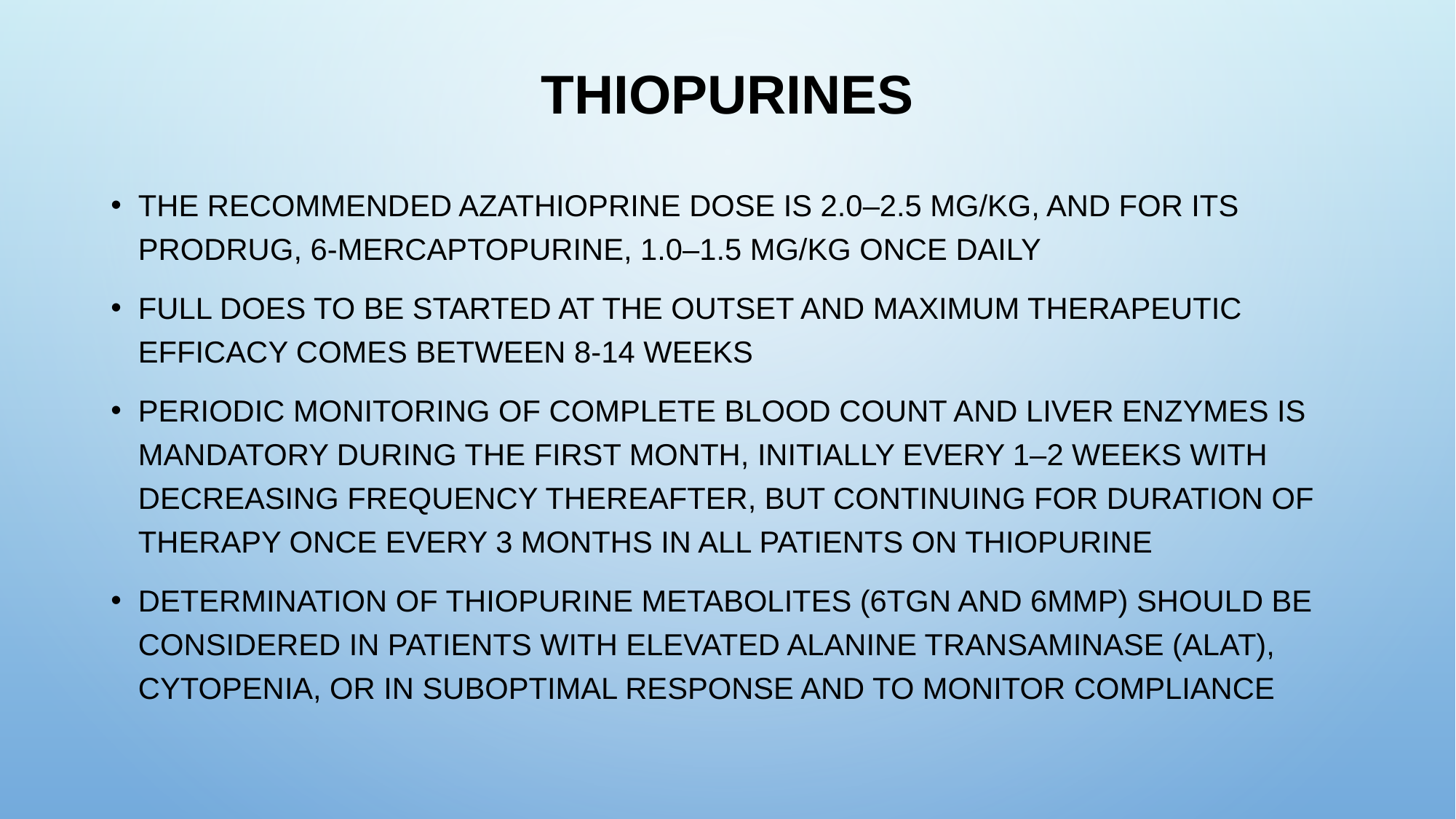

# Thiopurines
The recommended azathioprine dose is 2.0–2.5 mg/kg, and for its prodrug, 6-mercaptopurine, 1.0–1.5 mg/kg once daily
Full does to be started at the outset and maximum therapeutic efficacy comes between 8-14 weeks
Periodic monitoring of complete blood count and liver enzymes is mandatory during the first month, initially every 1–2 weeks with decreasing frequency thereafter, but continuing for duration of therapy once every 3 months in all patients on thiopurine
Determination of thiopurine metabolites (6TGN and 6MMP) should be considered in patients with elevated Alanine transaminase (ALAT), cytopenia, or in suboptimal response and to monitor compliance